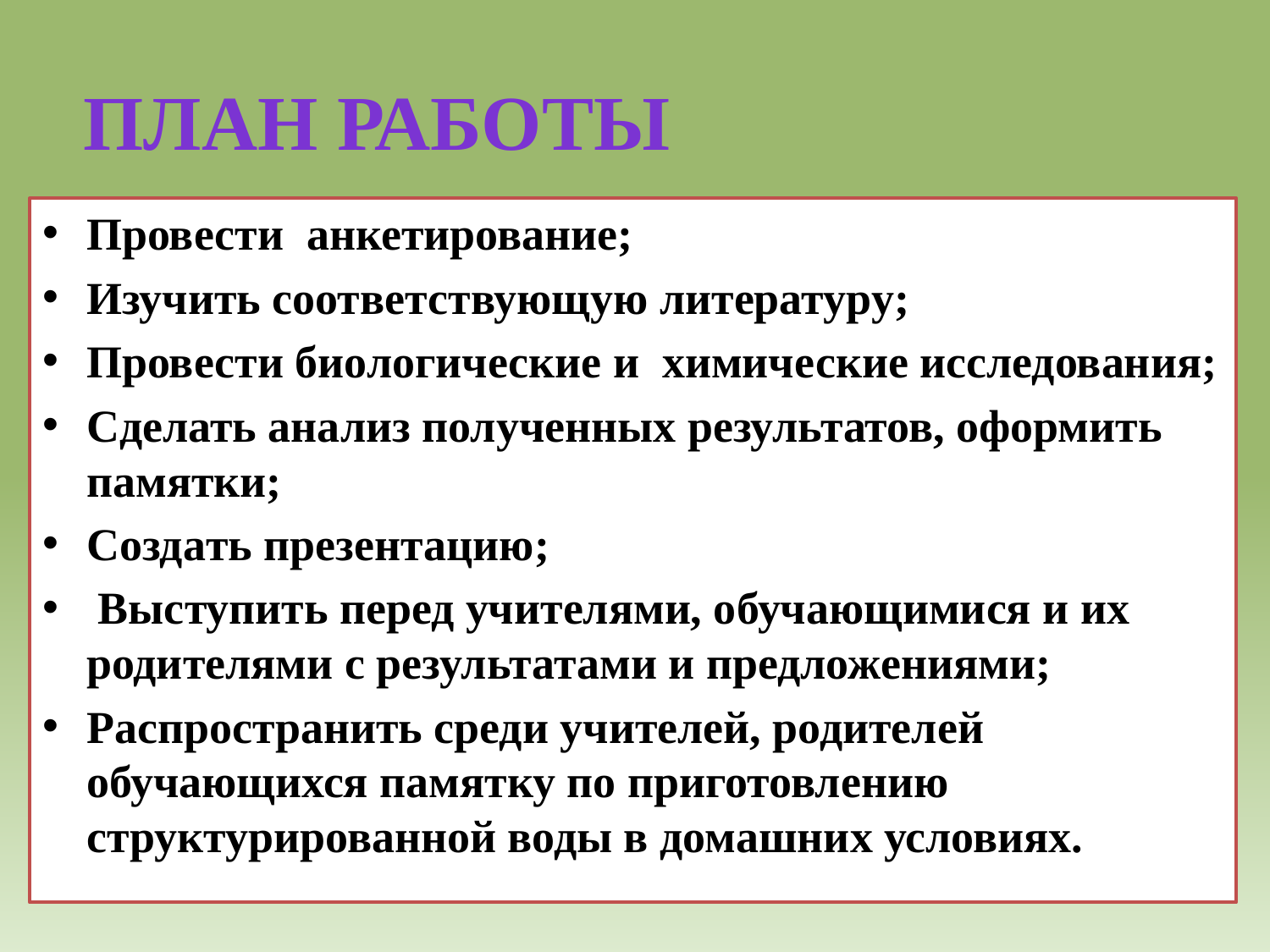

# План работы
Провести  анкетирование;
Изучить соответствующую литературу;
Провести биологические и  химические исследования;
Сделать анализ полученных результатов, оформить памятки;
Создать презентацию;
 Выступить перед учителями, обучающимися и их родителями с результатами и предложениями;
Распространить среди учителей, родителей обучающихся памятку по приготовлению структурированной воды в домашних условиях.